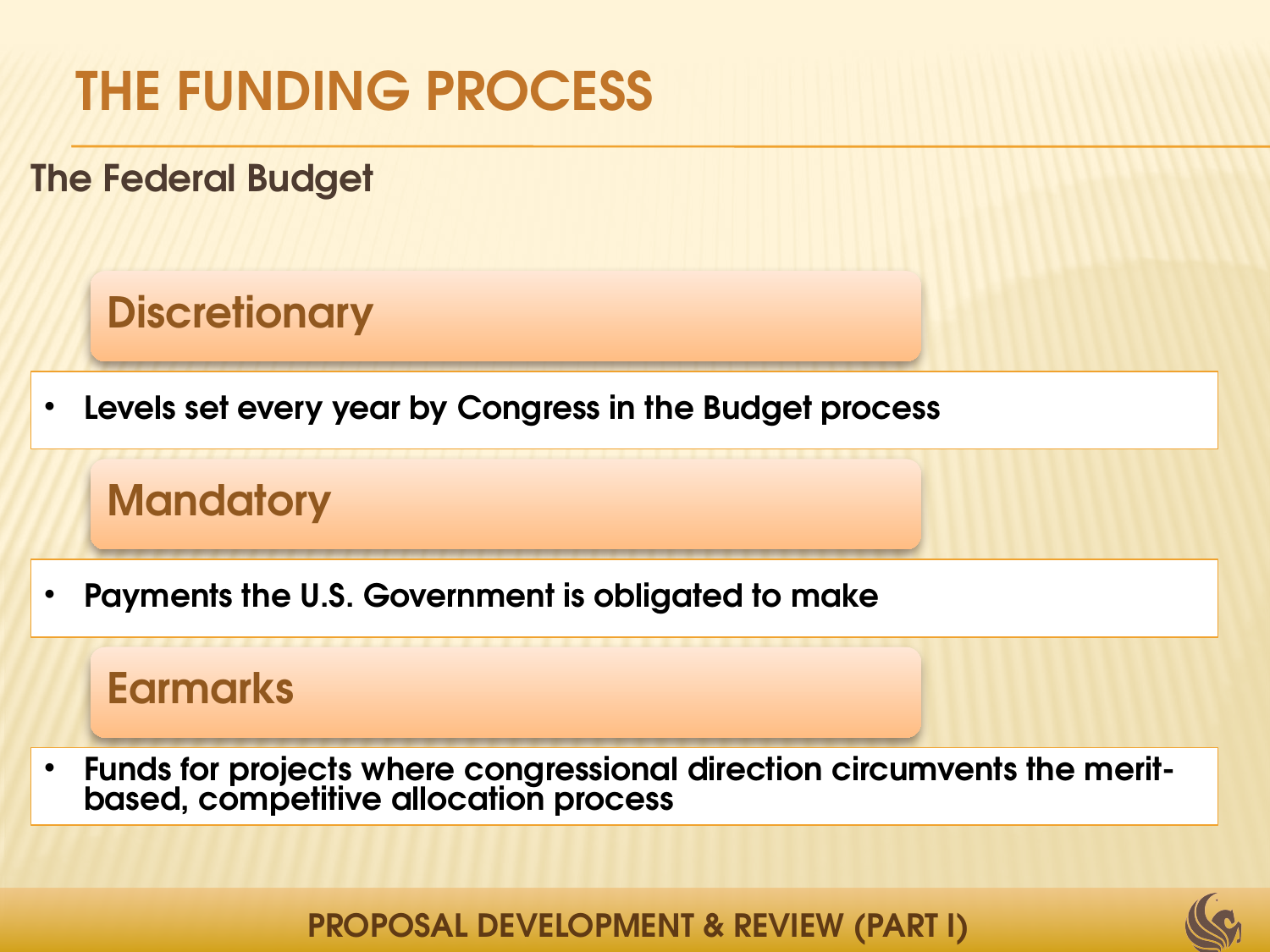

THE FUNDING PROCESS
The Federal Budget

Discretionary
Levels set every year by Congress in the Budget process
Mandatory
Earmarks
Payments the U.S. Government is obligated to make
Funds for projects where congressional direction circumvents the merit-based, competitive allocation process
PROPOSAL DEVELOPMENT & REVIEW (PART I)